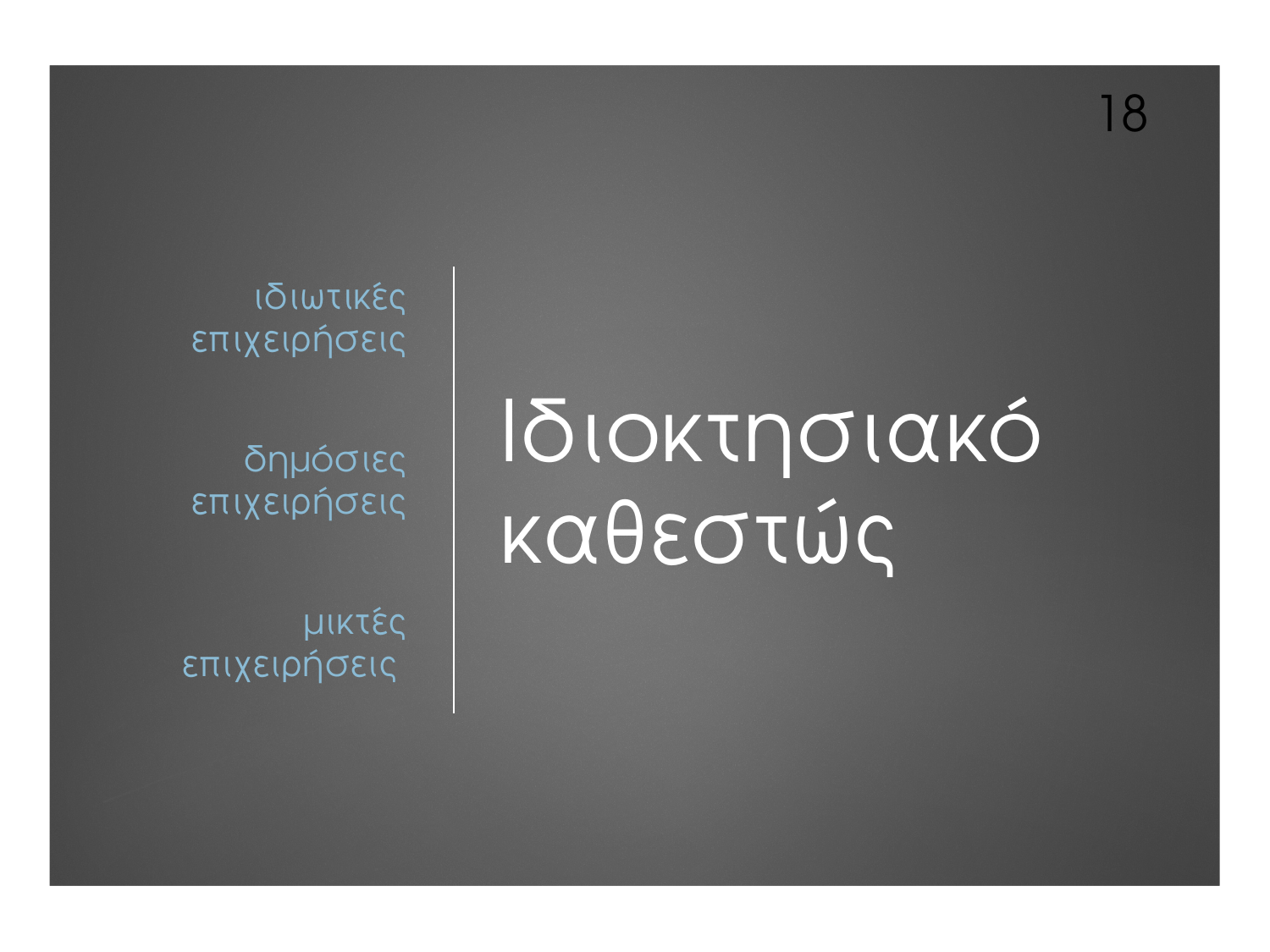

18
ιδιωτικές επιχειρήσεις

δημόσιες επιχειρήσεις

μικτές επιχειρήσεις
# Ιδιοκτησιακό καθεστώς